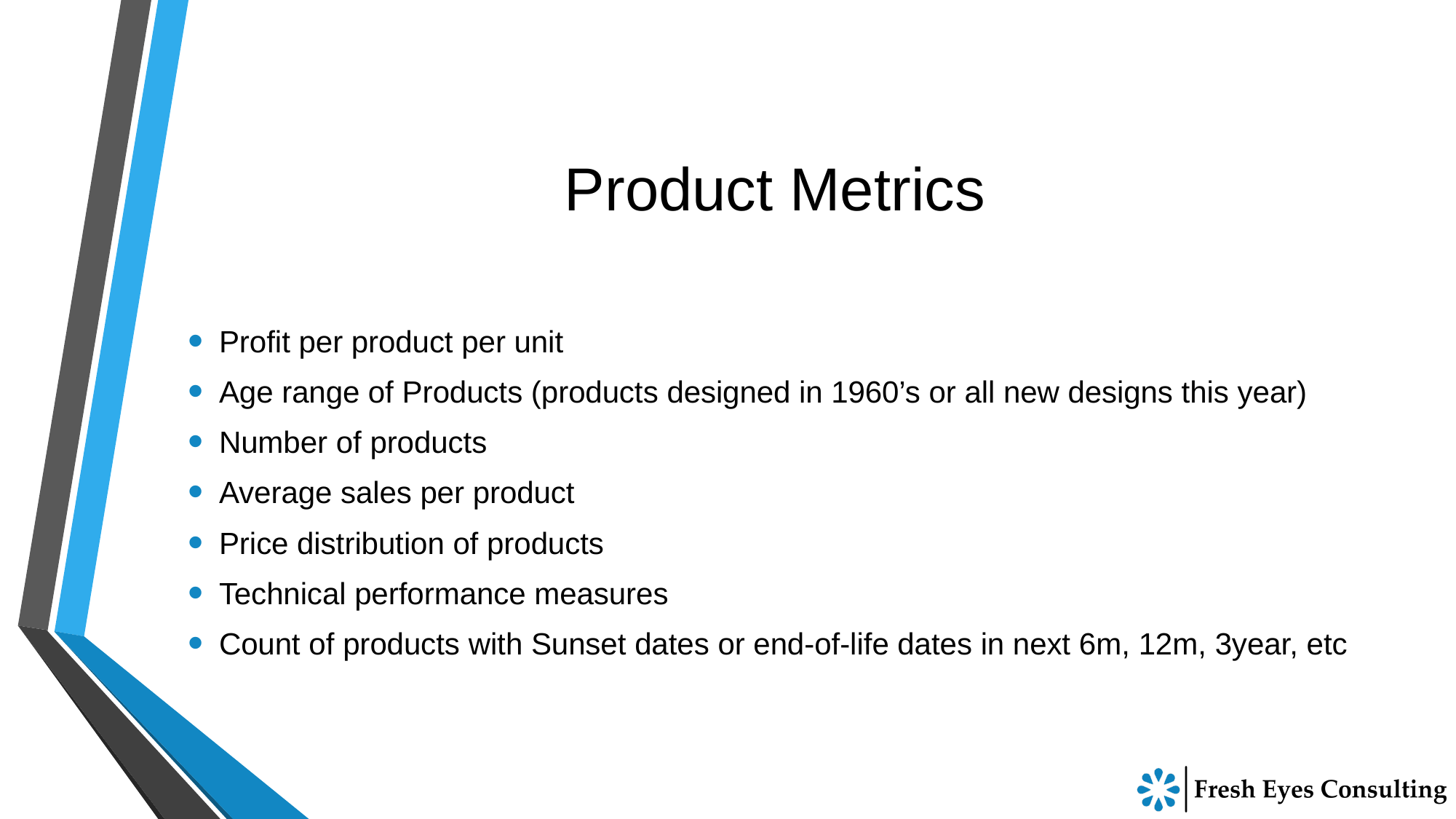

# Product Metrics
Profit per product per unit
Age range of Products (products designed in 1960’s or all new designs this year)
Number of products
Average sales per product
Price distribution of products
Technical performance measures
Count of products with Sunset dates or end-of-life dates in next 6m, 12m, 3year, etc